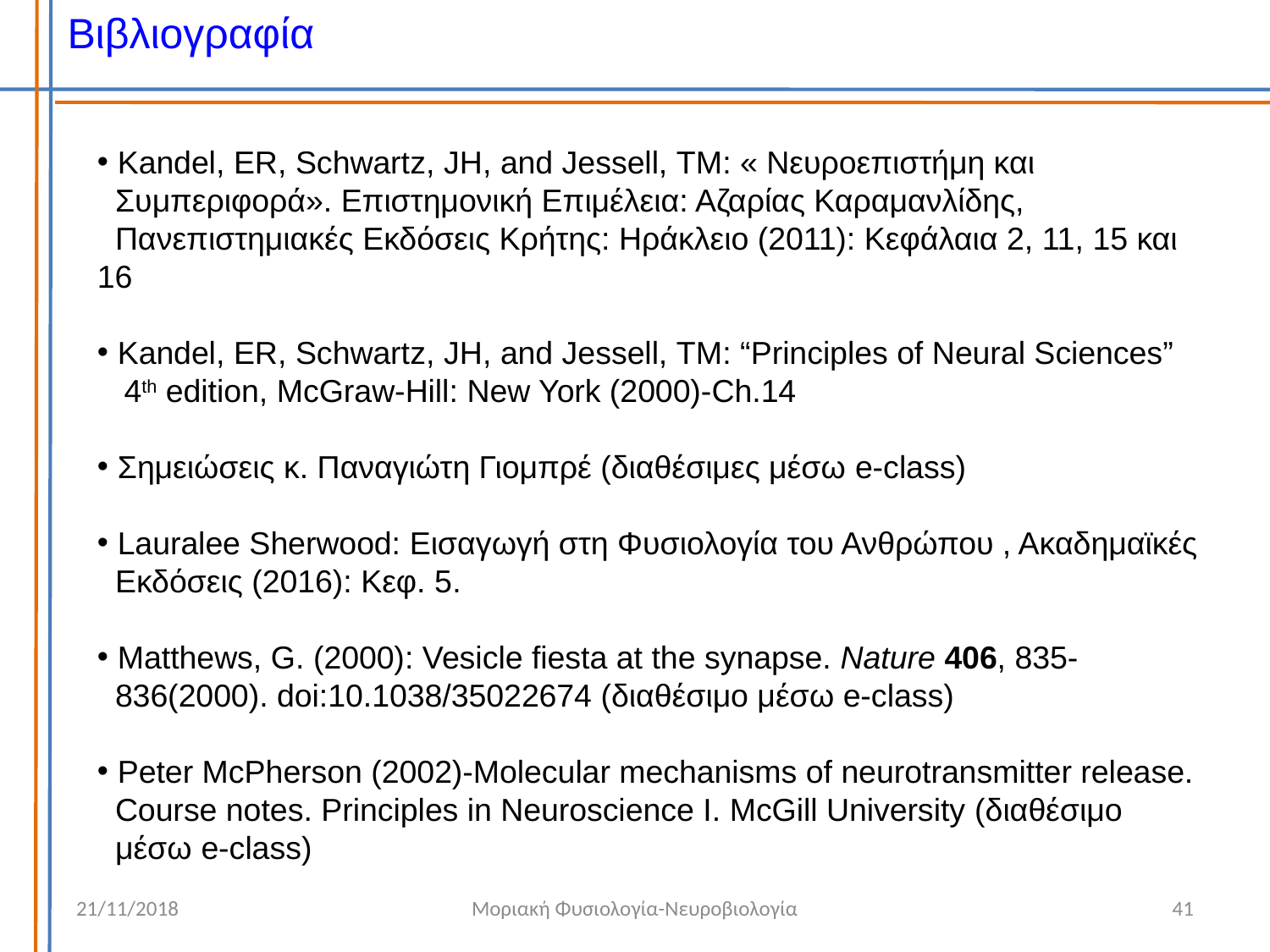

Βιβλιογραφία
 Kandel, ER, Schwartz, JH, and Jessell, TM: « Νευροεπιστήμη και
  Συμπεριφορά». Επιστημονική Επιμέλεια: Αζαρίας Καραμανλίδης,
  Πανεπιστημιακές Εκδόσεις Κρήτης: Ηράκλειο (2011): Κεφάλαια 2, 11, 15 και 16

 Kandel, ER, Schwartz, JH, and Jessell, TM: “Principles of Neural Sciences”
   4th edition, McGraw-Hill: New York (2000)-Ch.14

 Σημειώσεις κ. Παναγιώτη Γιομπρέ (διαθέσιμες μέσω e-class)

 Lauralee Sherwood: Εισαγωγή στη Φυσιολογία του Ανθρώπου , Ακαδημαϊκές
  Εκδόσεις (2016): Κεφ. 5.

 Matthews, G. (2000): Vesicle fiesta at the synapse. Nature 406, 835-
  836(2000). doi:10.1038/35022674 (διαθέσιμο μέσω e-class)

 Peter McPherson (2002)-Molecular mechanisms of neurotransmitter release.
  Course notes. Principles in Neuroscience I. McGill University (διαθέσιμο
  μέσω e-class)

21/11/2018
Μοριακή Φυσιολογία-Νευροβιολογία
41